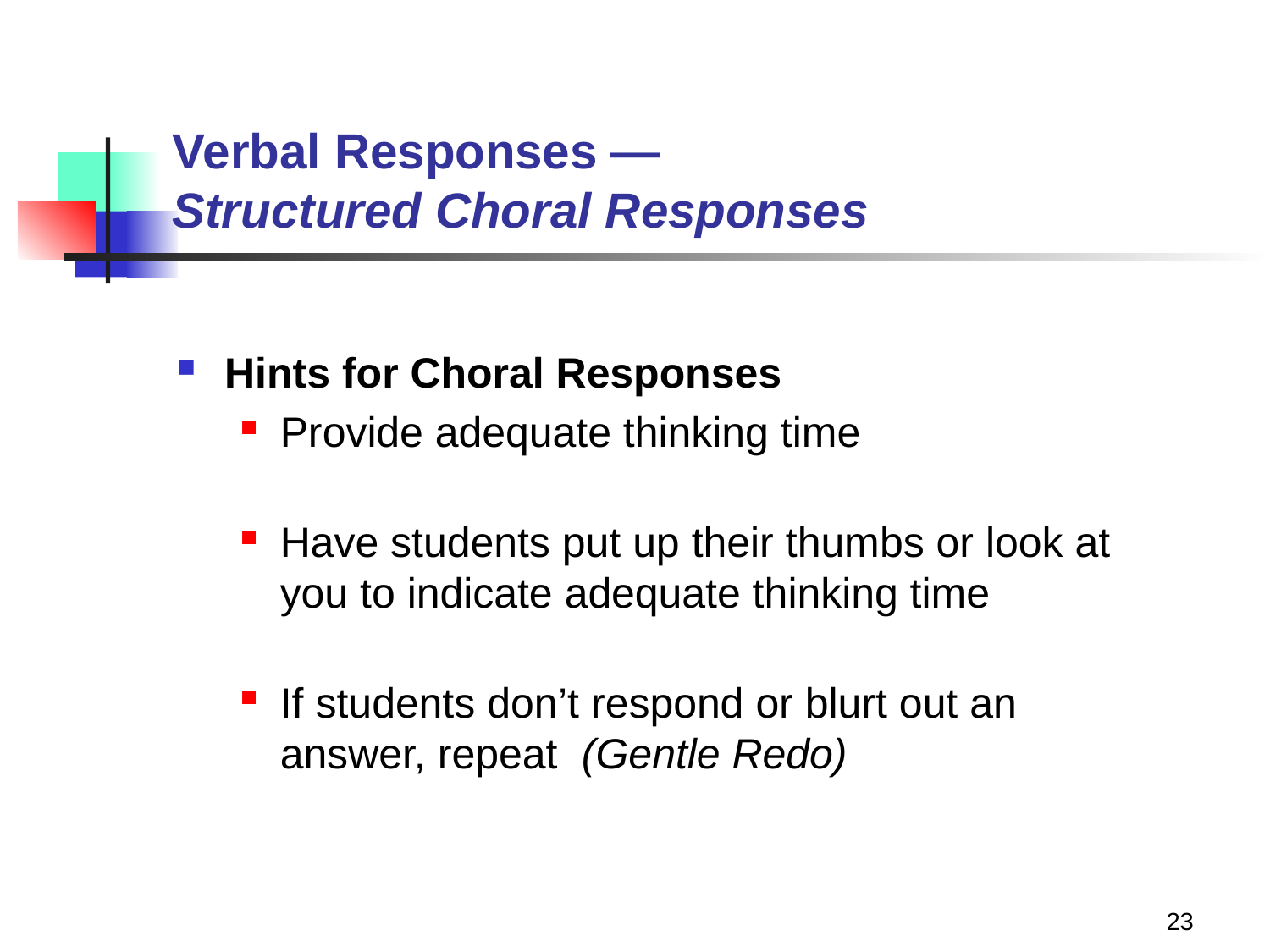

# Verbal Responses — Structured Choral Responses

Hints for Choral Responses
Provide adequate thinking time
Have students put up their thumbs or look at you to indicate adequate thinking time
If students don’t respond or blurt out an answer, repeat  (Gentle Redo)
23